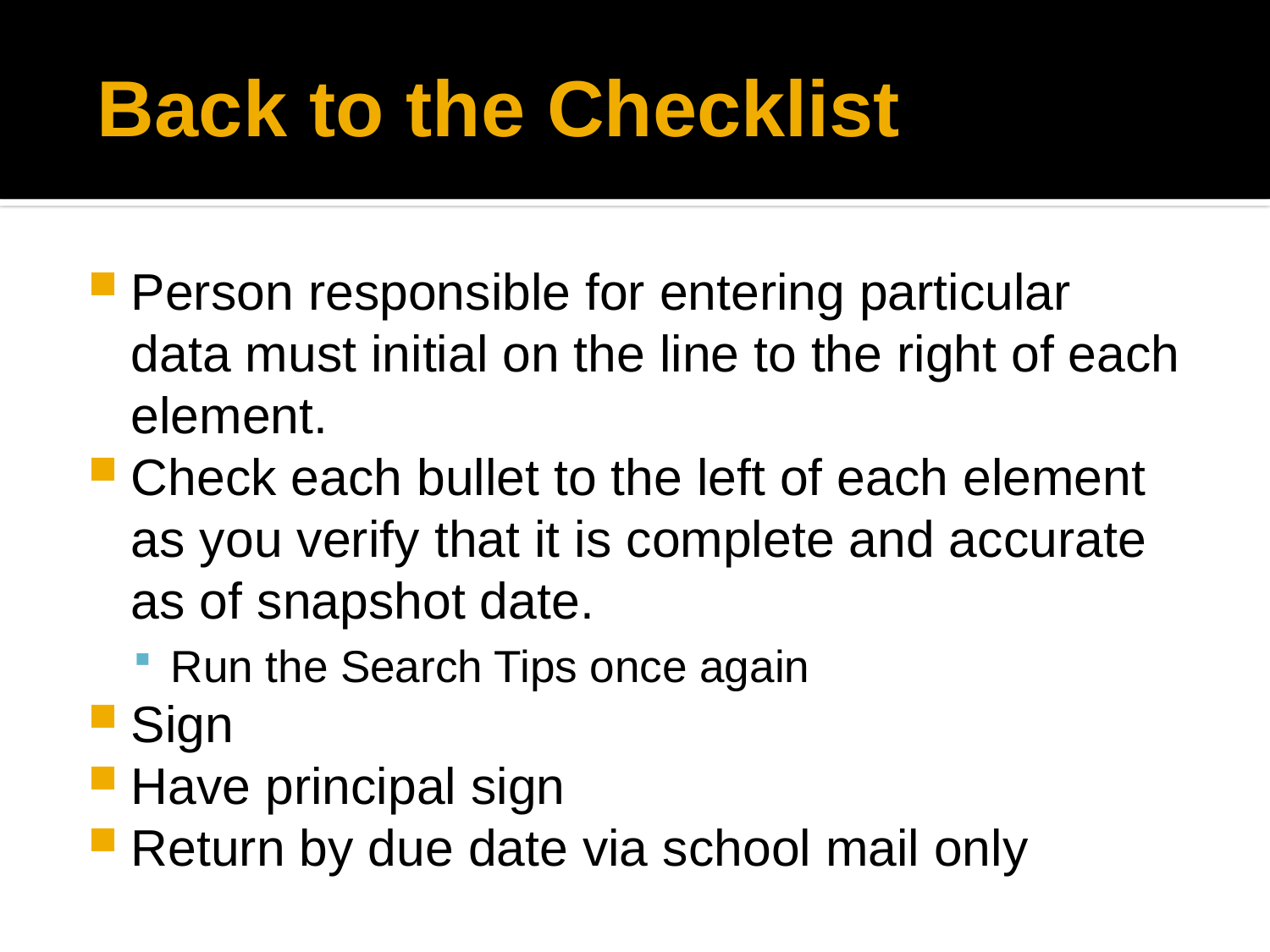

# Back to the Checklist
Person responsible for entering particular data must initial on the line to the right of each element.
Check each bullet to the left of each element as you verify that it is complete and accurate as of snapshot date.
Run the Search Tips once again
Sign
Have principal sign
Return by due date via school mail only